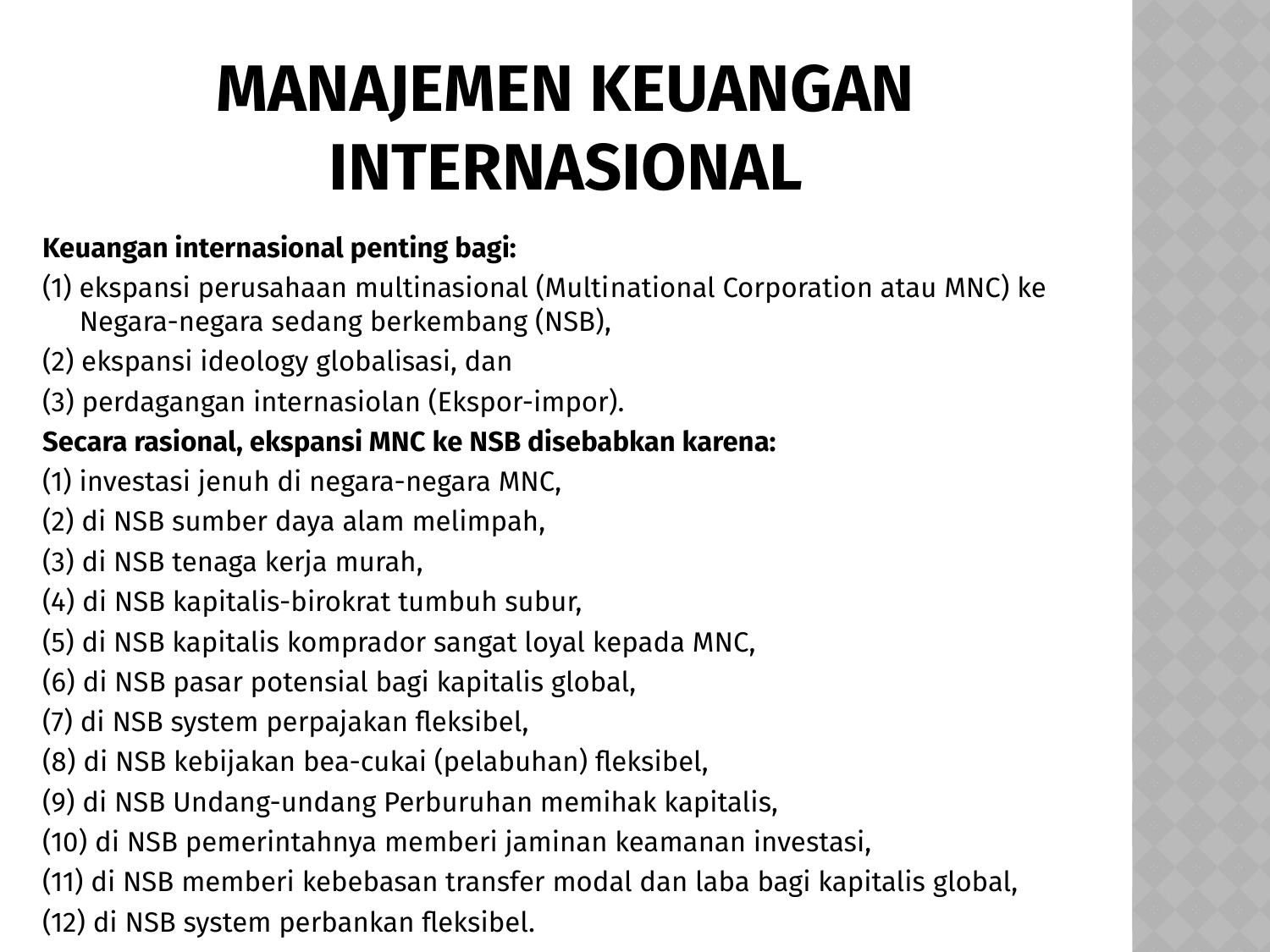

# MANAJEMEN KEUANGAN INTERNASIONAL
Keuangan internasional penting bagi:
(1) ekspansi perusahaan multinasional (Multinational Corporation atau MNC) ke Negara-negara sedang berkembang (NSB),
(2) ekspansi ideology globalisasi, dan
(3) perdagangan internasiolan (Ekspor-impor).
Secara rasional, ekspansi MNC ke NSB disebabkan karena:
(1) investasi jenuh di negara-negara MNC,
(2) di NSB sumber daya alam melimpah,
(3) di NSB tenaga kerja murah,
(4) di NSB kapitalis-birokrat tumbuh subur,
(5) di NSB kapitalis komprador sangat loyal kepada MNC,
(6) di NSB pasar potensial bagi kapitalis global,
(7) di NSB system perpajakan fleksibel,
(8) di NSB kebijakan bea-cukai (pelabuhan) fleksibel,
(9) di NSB Undang-undang Perburuhan memihak kapitalis,
(10) di NSB pemerintahnya memberi jaminan keamanan investasi,
(11) di NSB memberi kebebasan transfer modal dan laba bagi kapitalis global,
(12) di NSB system perbankan fleksibel.